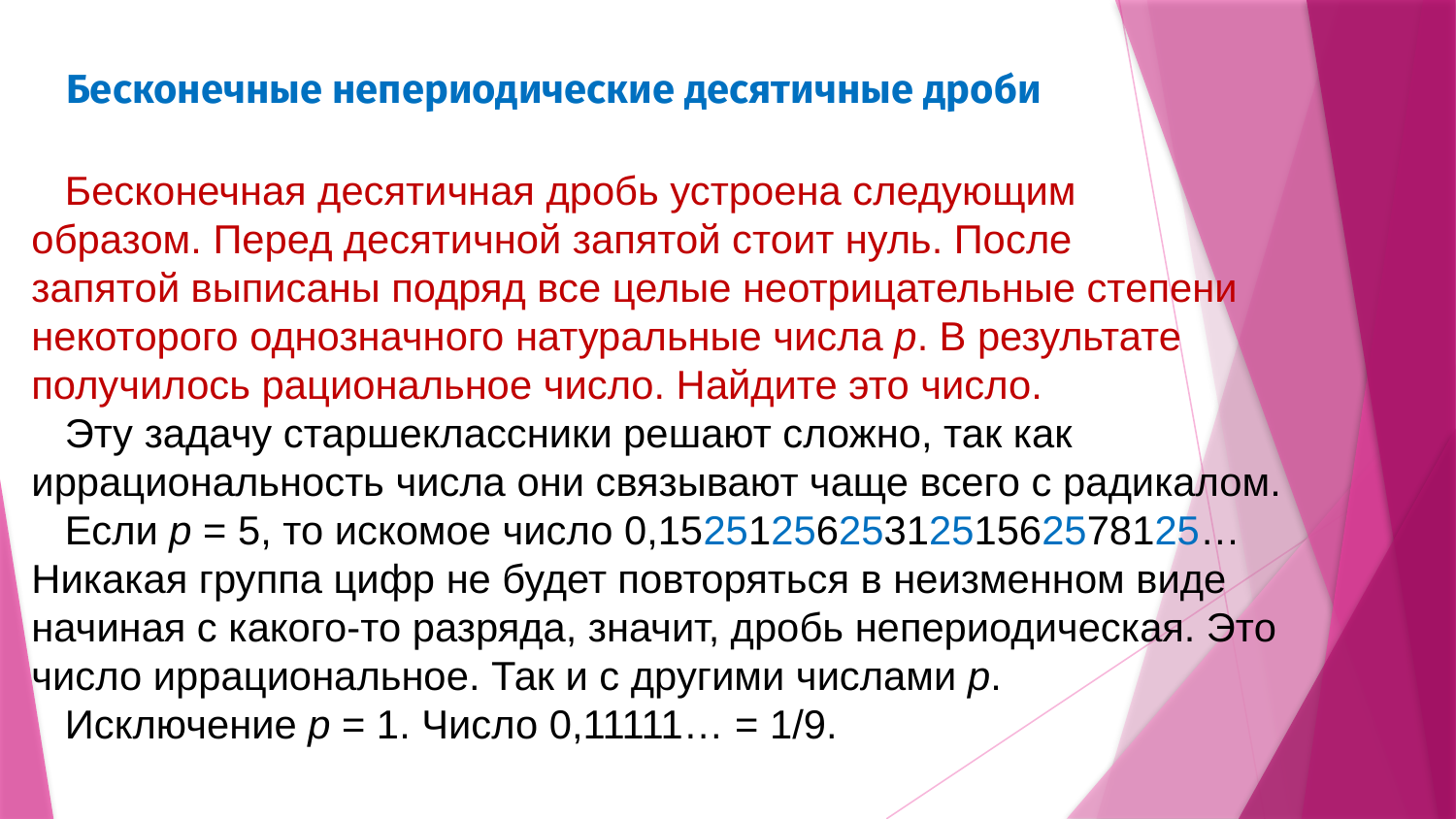

# Бесконечные непериодические десятичные дроби

   Бесконечная десятичная дробь устроена следующим
образом. Перед десятичной запятой стоит нуль. После
запятой выписаны подряд все целые неотрицательные степени некоторого однозначного натуральные числа p. В результате получилось рациональное число. Найдите это число.
   Эту задачу старшеклассники решают сложно, так как иррациональность числа они связывают чаще всего с радикалом.
   Если p = 5, то искомое число 0,152512562531251562578125…
Никакая группа цифр не будет повторяться в неизменном виде начиная с какого-то разряда, значит, дробь непериодическая. Это число иррациональное. Так и с другими числами p.
   Исключение p = 1. Число 0,11111… = 1/9.